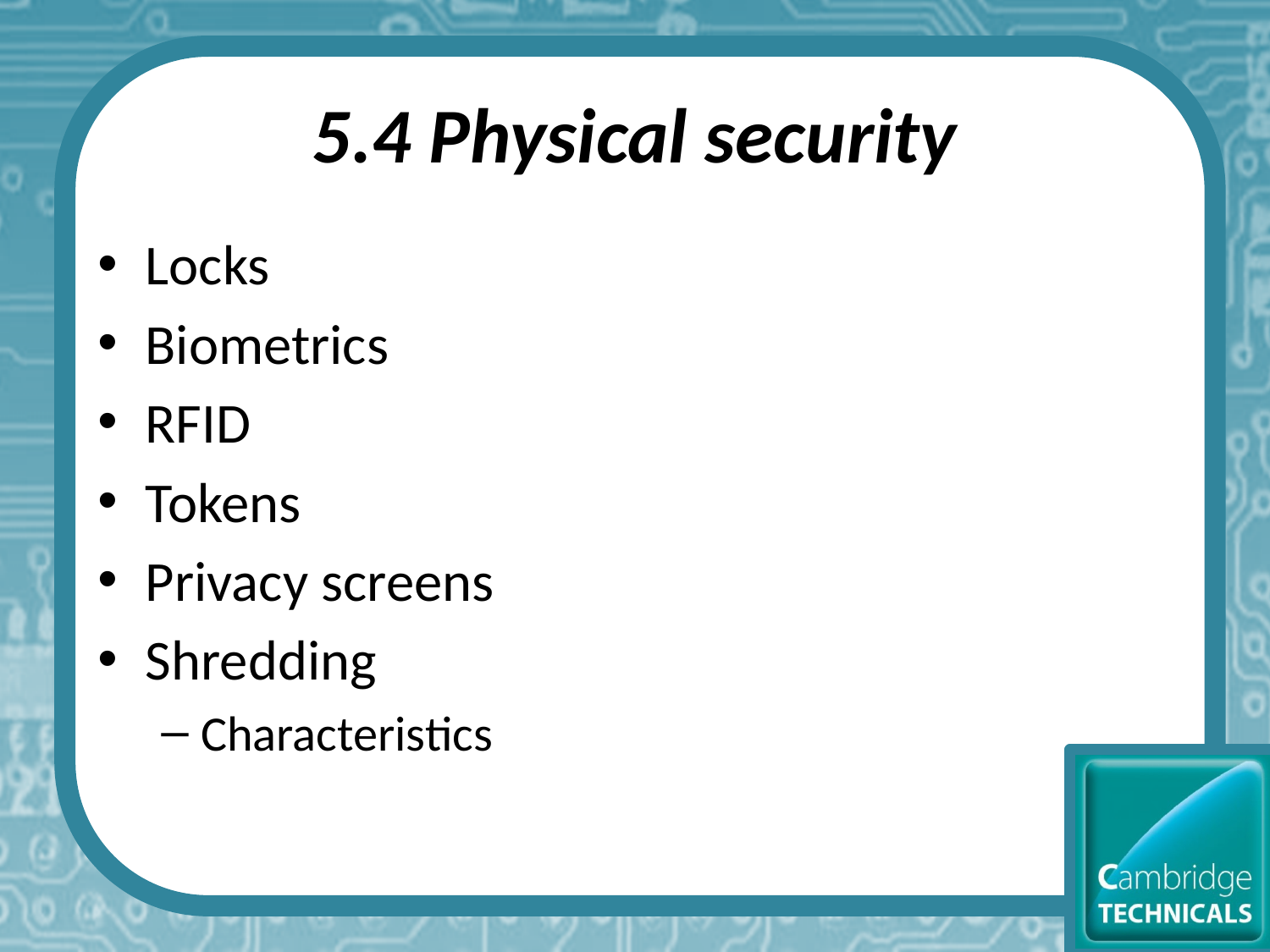

# 5.4 Physical security
Locks
Biometrics
RFID
Tokens
Privacy screens
Shredding
Characteristics